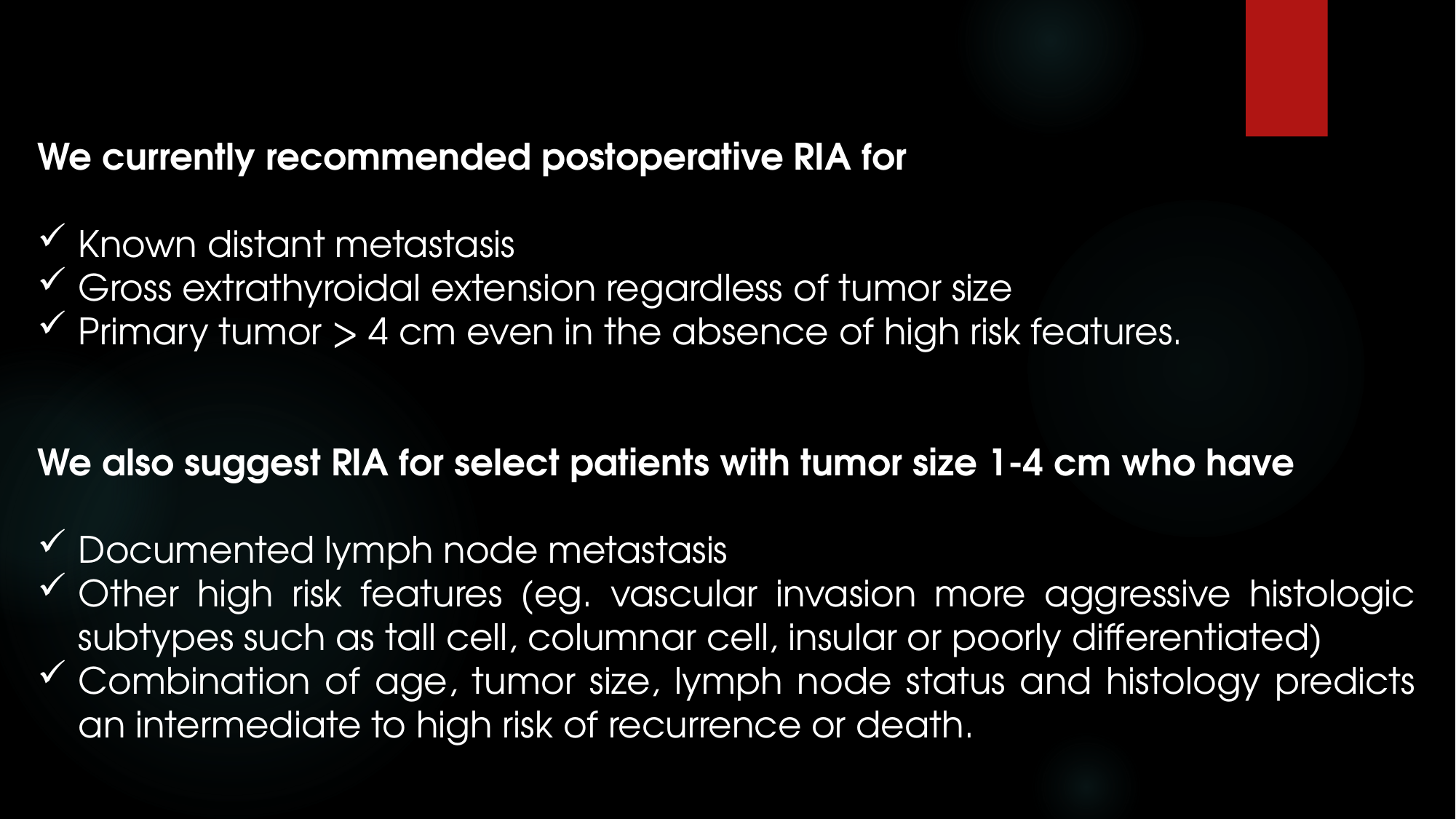

We currently recommended postoperative RIA for

Known distant metastasis
Gross extrathyroidal extension regardless of tumor size
Primary tumor > 4 cm even in the absence of high risk features.

We also suggest RIA for select patients with tumor size 1-4 cm who have

Documented lymph node metastasis
Other high risk features (eg. vascular invasion more aggressive histologic subtypes such as tall cell, columnar cell, insular or poorly differentiated)
Combination of age, tumor size, lymph node status and histology predicts an intermediate to high risk of recurrence or death.